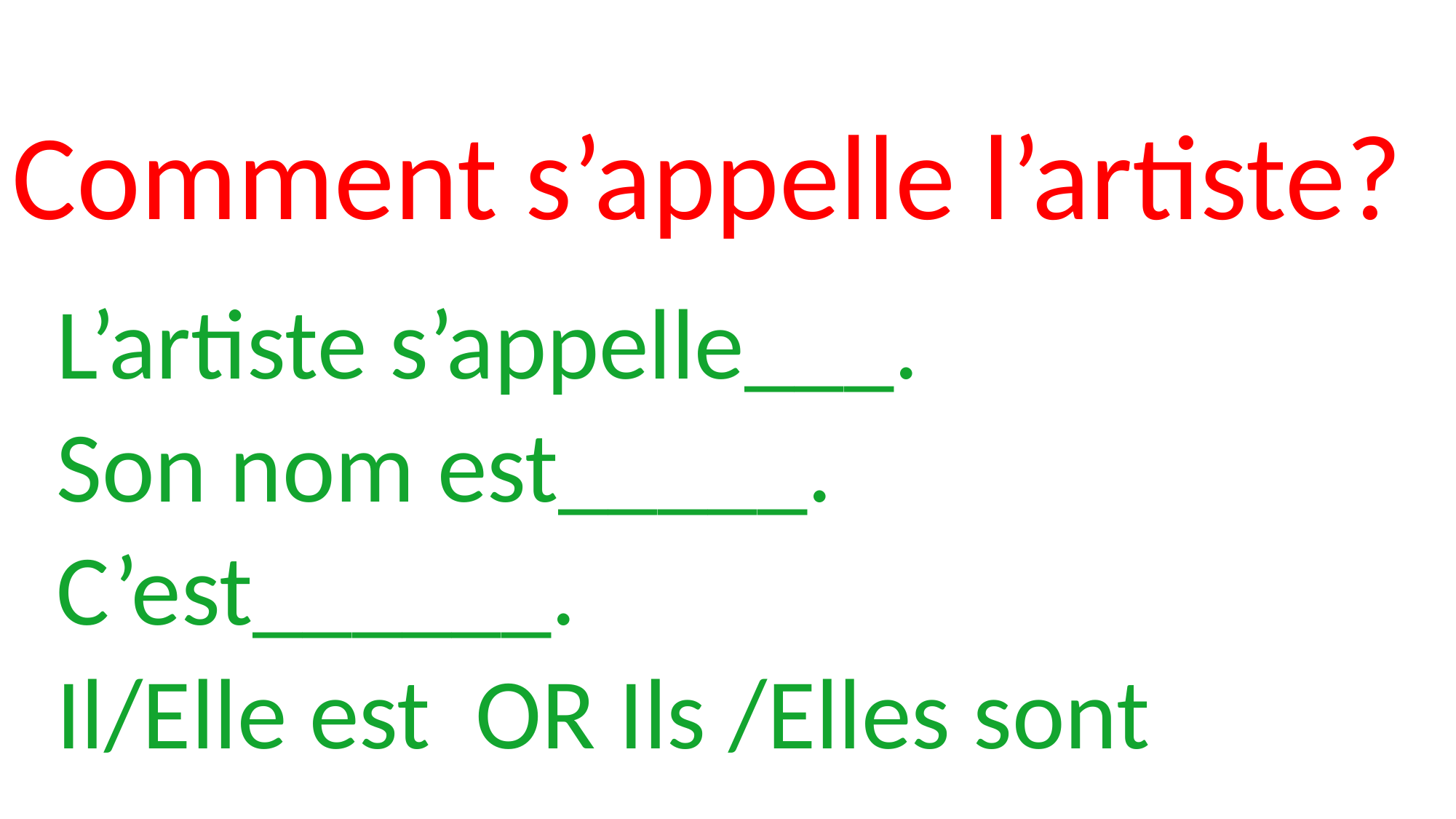

# Comment s’appelle l’artiste?
L’artiste s’appelle___.
Son nom est_____.
C’est______.
Il/Elle est  OR Ils /Elles sont